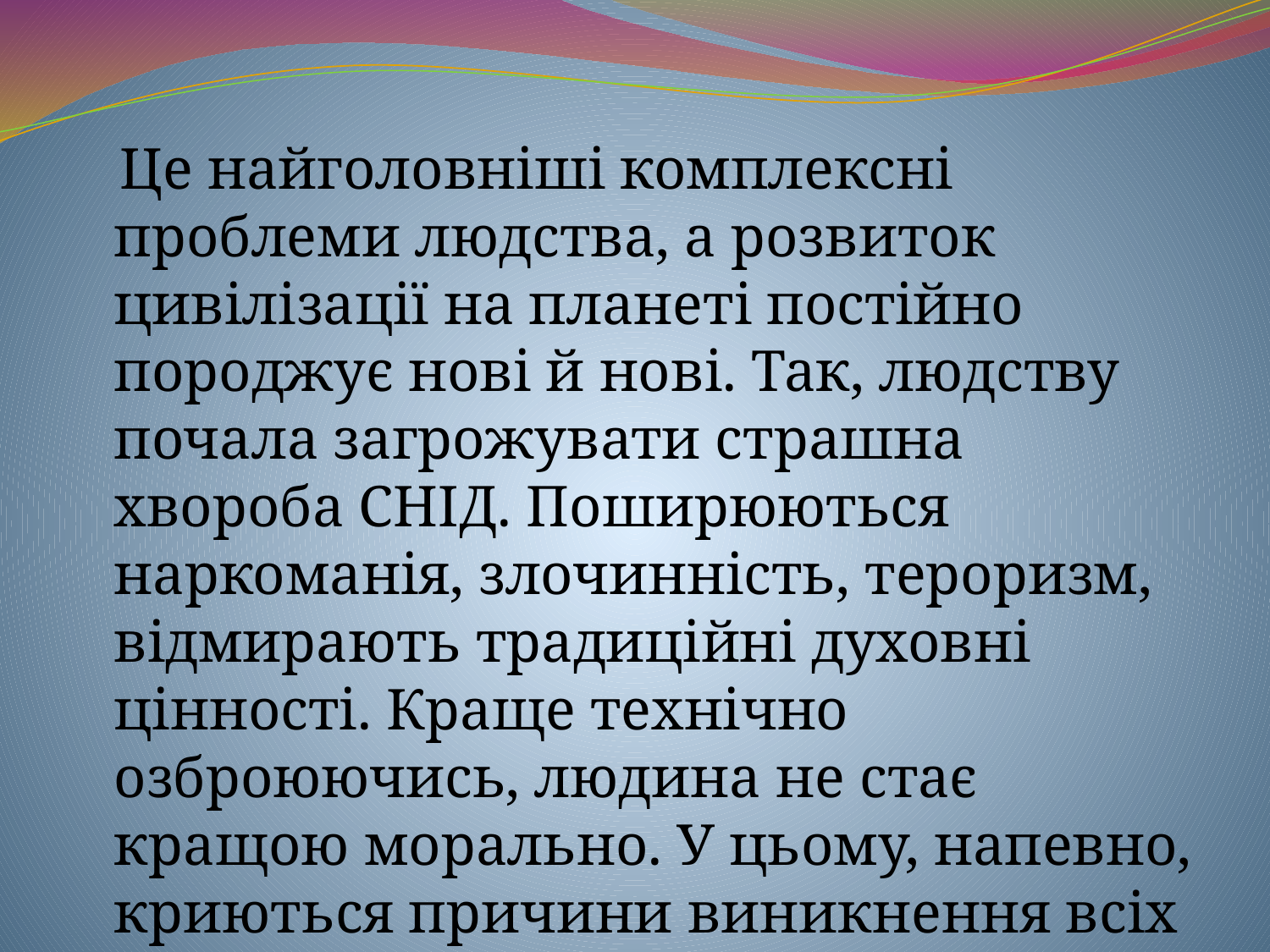

#
   Це найголовніші комплексні проблеми людства, а розвиток цивілізації на планеті постійно породжує нові й нові. Так, людству почала загрожувати страшна хвороба СНІД. Поширюються наркоманія, злочинність, тероризм, відмирають традиційні духовні цінності. Краще технічно озброюючись, людина не стає кращою морально. У цьому, напевно, криються причини виникнення всіх глобальних проблем людства.